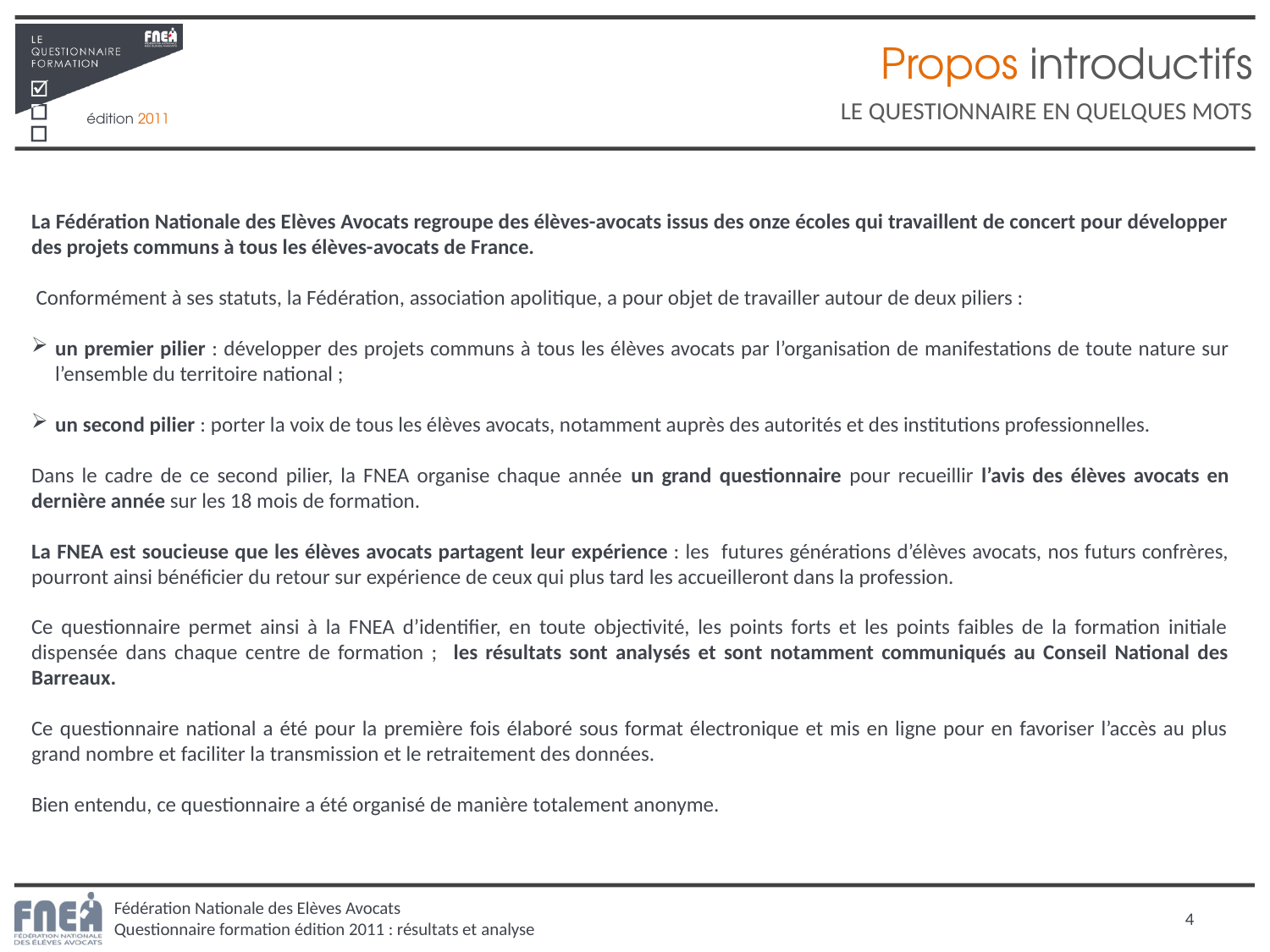

Propos introductifs
LE QUESTIONNAIRE EN QUELQUES MOTS
La Fédération Nationale des Elèves Avocats regroupe des élèves-avocats issus des onze écoles qui travaillent de concert pour développer des projets communs à tous les élèves-avocats de France.

 Conformément à ses statuts, la Fédération, association apolitique, a pour objet de travailler autour de deux piliers :

un premier pilier : développer des projets communs à tous les élèves avocats par l’organisation de manifestations de toute nature sur l’ensemble du territoire national ;

un second pilier : porter la voix de tous les élèves avocats, notamment auprès des autorités et des institutions professionnelles.

Dans le cadre de ce second pilier, la FNEA organise chaque année un grand questionnaire pour recueillir l’avis des élèves avocats en dernière année sur les 18 mois de formation.

La FNEA est soucieuse que les élèves avocats partagent leur expérience : les  futures générations d’élèves avocats, nos futurs confrères, pourront ainsi bénéficier du retour sur expérience de ceux qui plus tard les accueilleront dans la profession.

Ce questionnaire permet ainsi à la FNEA d’identifier, en toute objectivité, les points forts et les points faibles de la formation initiale dispensée dans chaque centre de formation ;  les résultats sont analysés et sont notamment communiqués au Conseil National des Barreaux.

Ce questionnaire national a été pour la première fois élaboré sous format électronique et mis en ligne pour en favoriser l’accès au plus grand nombre et faciliter la transmission et le retraitement des données.

Bien entendu, ce questionnaire a été organisé de manière totalement anonyme.